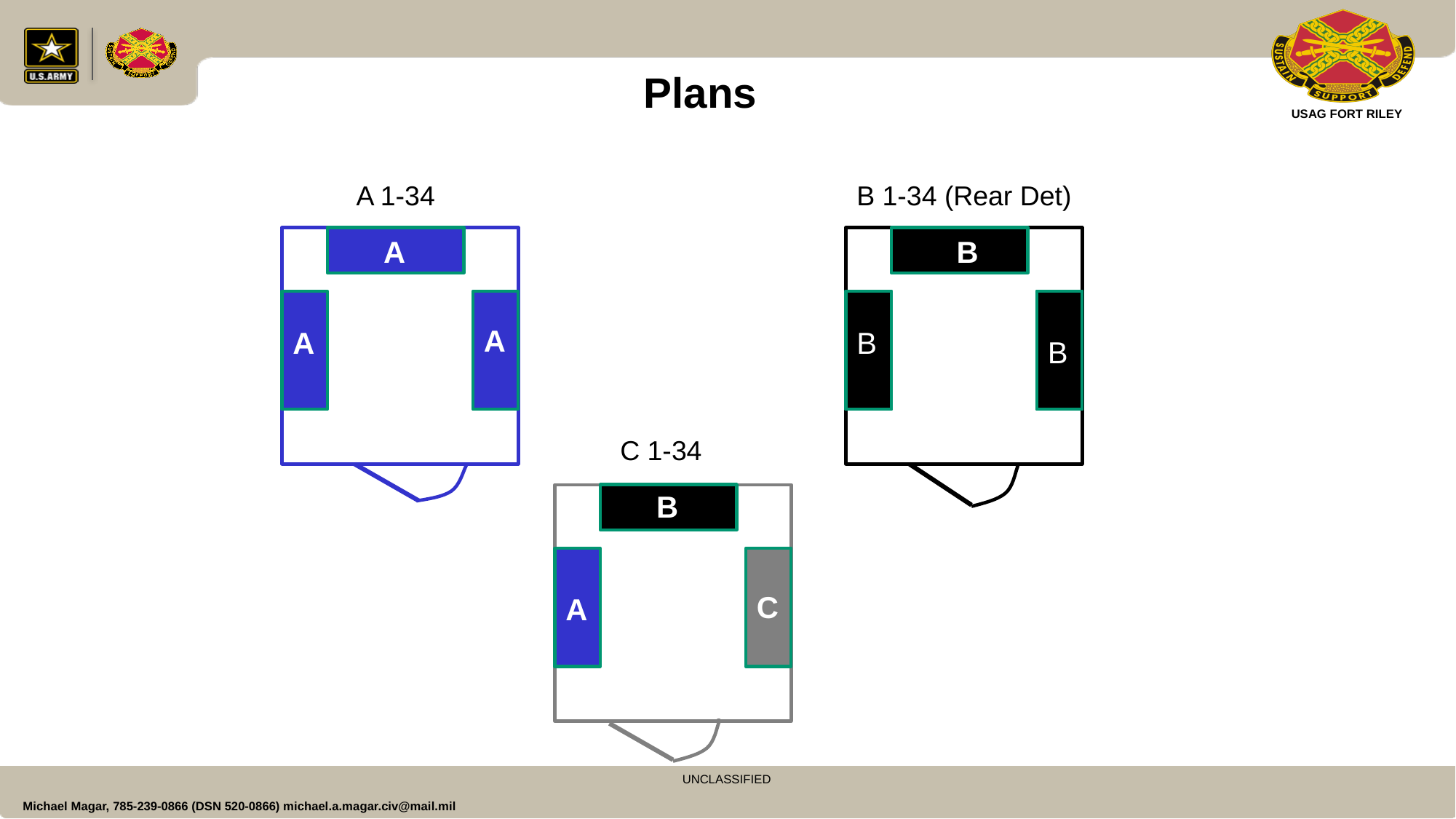

Plans
A 1-34
B 1-34 (Rear Det)

A

B

A
A
A
B
C
B
C 1-34

B

C
A